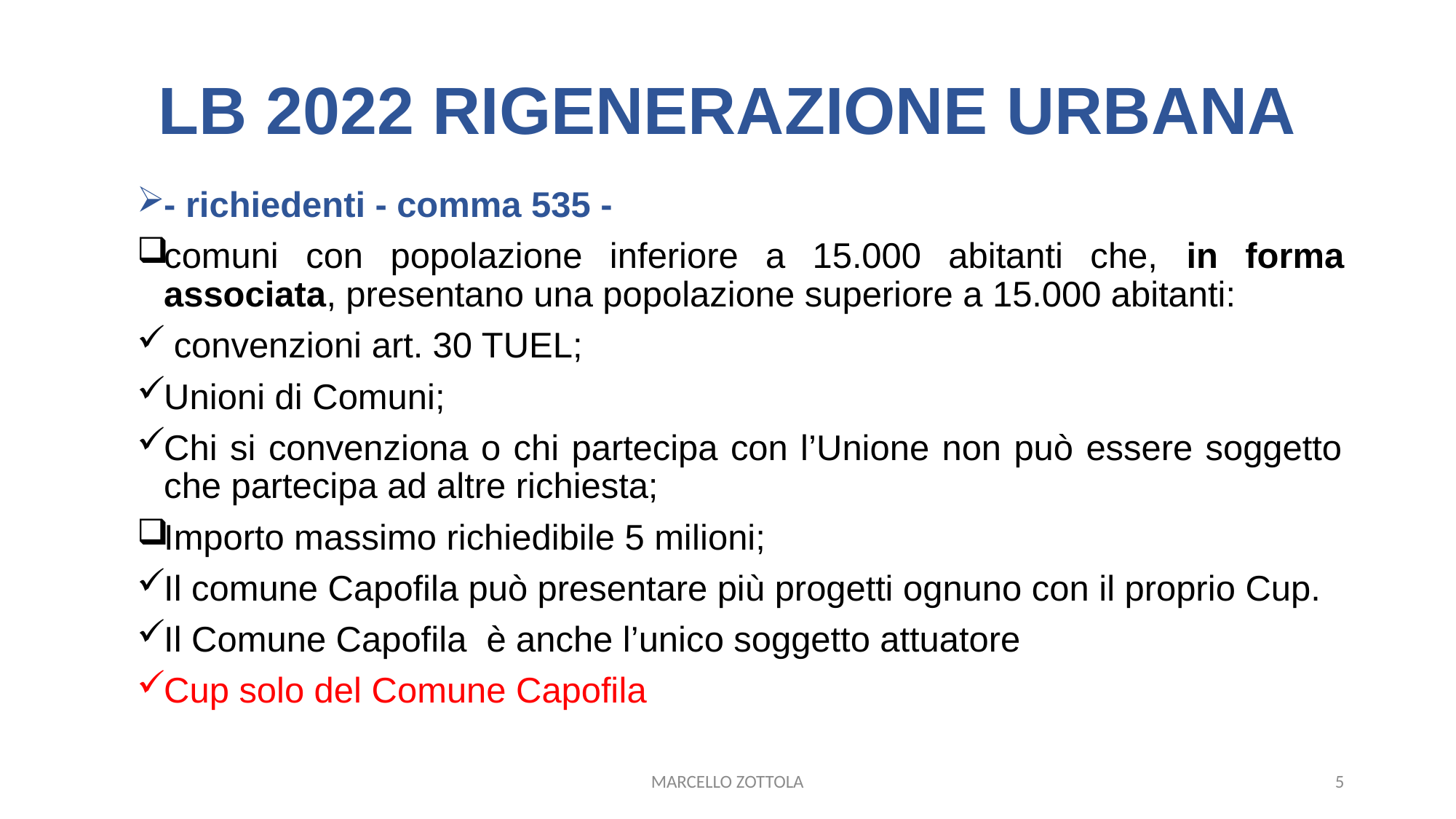

# LB 2022 RIGENERAZIONE URBANA
- richiedenti - comma 535 -
comuni con popolazione inferiore a 15.000 abitanti che, in forma associata, presentano una popolazione superiore a 15.000 abitanti:
 convenzioni art. 30 TUEL;
Unioni di Comuni;
Chi si convenziona o chi partecipa con l’Unione non può essere soggetto che partecipa ad altre richiesta;
Importo massimo richiedibile 5 milioni;
Il comune Capofila può presentare più progetti ognuno con il proprio Cup.
Il Comune Capofila  è anche l’unico soggetto attuatore
Cup solo del Comune Capofila

MARCELLO ZOTTOLA
5